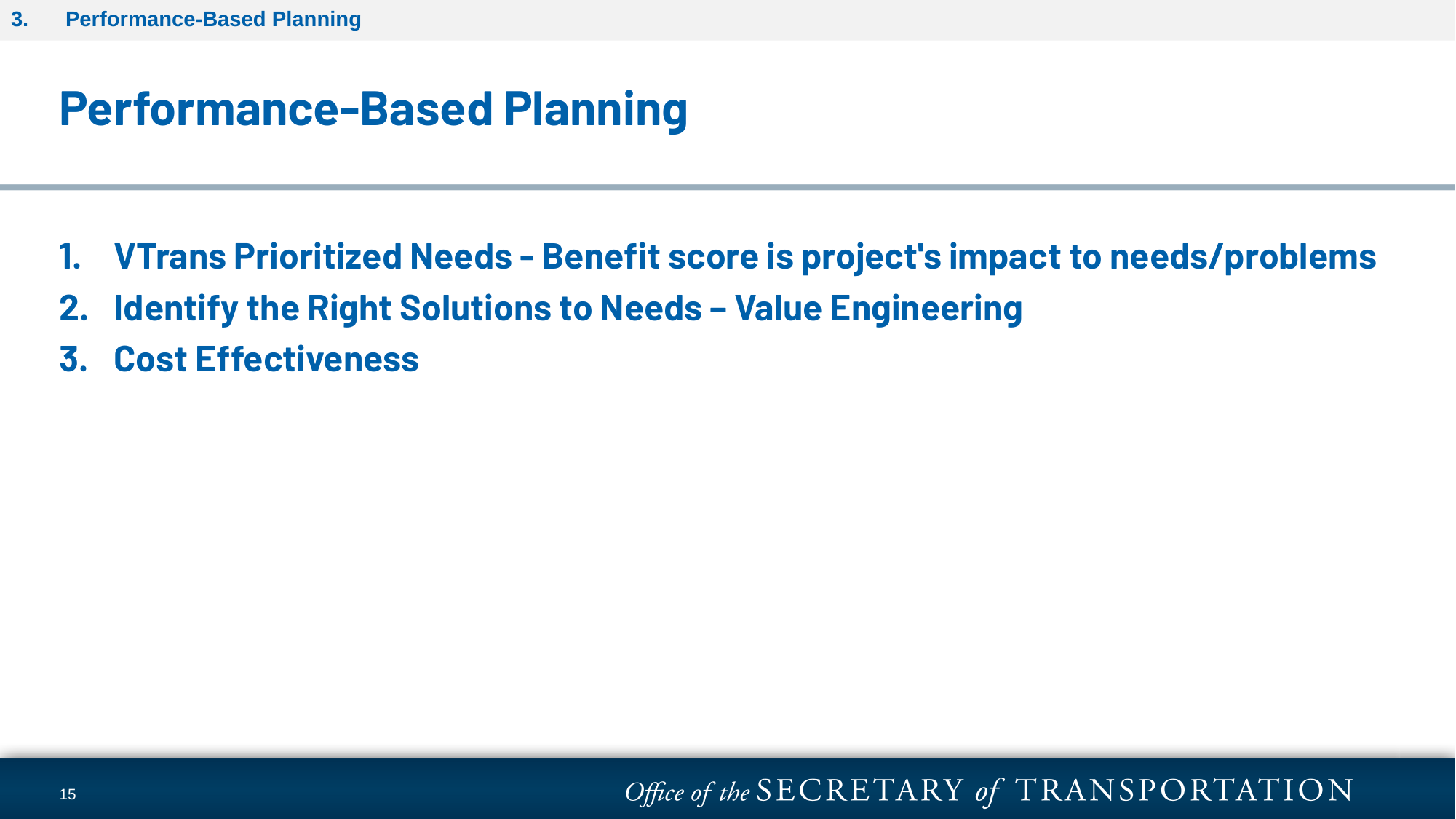

Performance-Based Planning
Performance-Based Planning
VTrans Prioritized Needs - Benefit score is project's impact to needs/problems
Identify the Right Solutions to Needs – Value Engineering
Cost Effectiveness

15